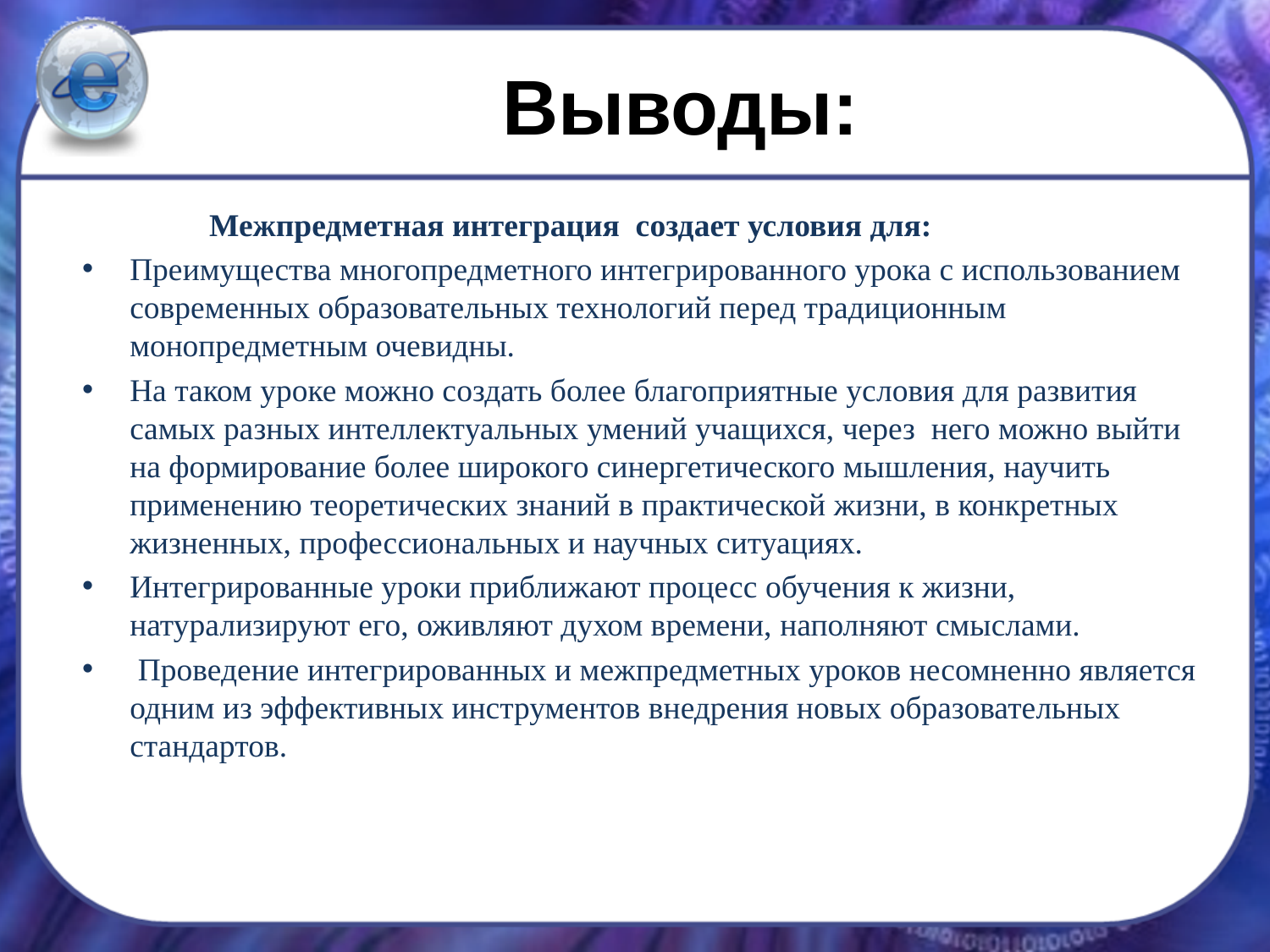

# Выводы:
	Межпредметная интеграция  создает условия для:
Преимущества многопредметного интегрированного урока с использованием современных образовательных технологий перед традиционным монопредметным очевидны.
На таком уроке можно создать более благоприятные условия для развития самых разных интеллектуальных умений учащихся, через  него можно выйти на формирование более широкого синергетического мышления, научить применению теоретических знаний в практической жизни, в конкретных жизненных, профессиональных и научных ситуациях.
Интегрированные уроки приближают процесс обучения к жизни, натурализируют его, оживляют духом времени, наполняют смыслами.
 Проведение интегрированных и межпредметных уроков несомненно является одним из эффективных инструментов внедрения новых образовательных стандартов.